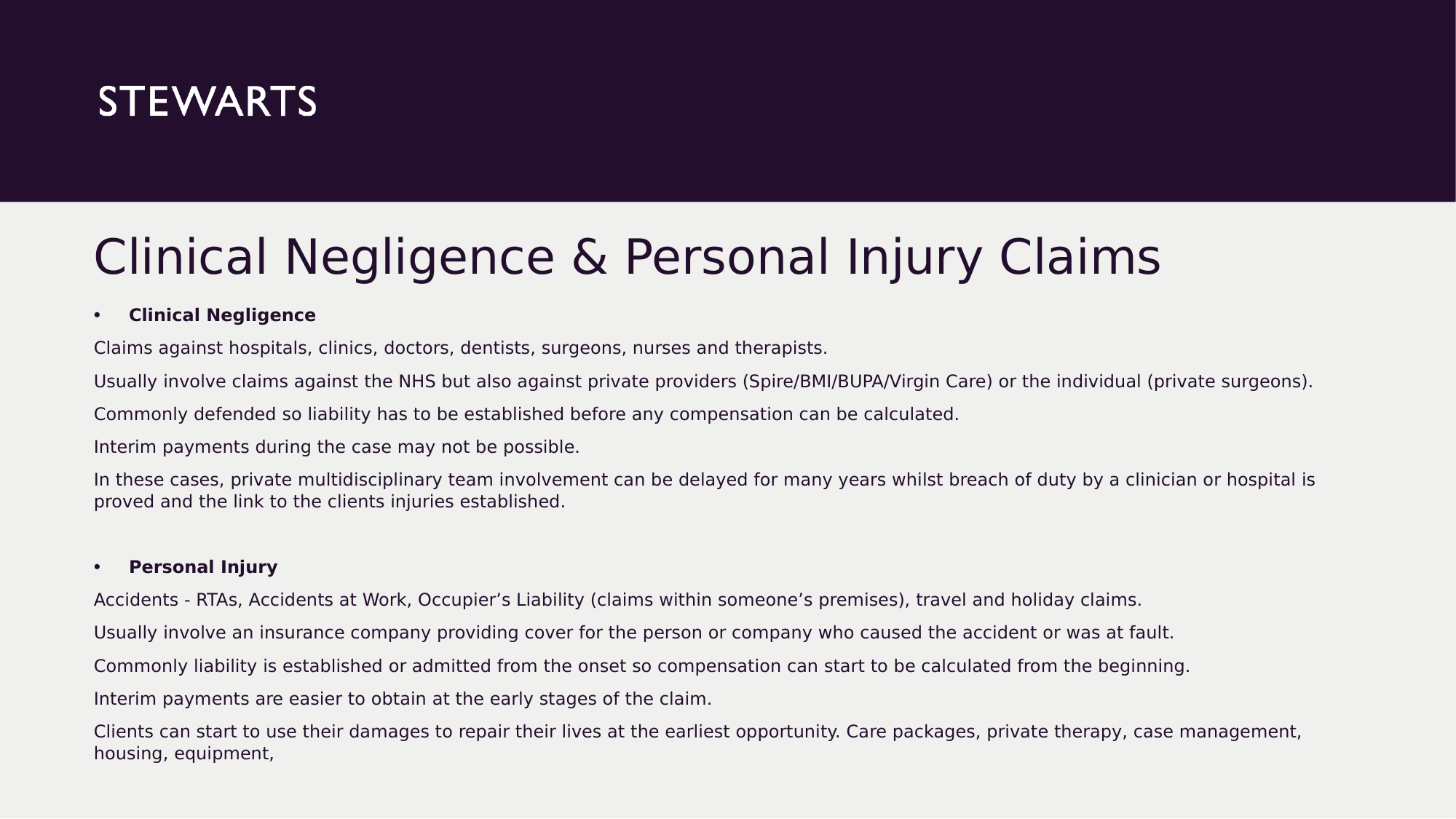

# Clinical Negligence & Personal Injury Claims
Clinical Negligence
Claims against hospitals, clinics, doctors, dentists, surgeons, nurses and therapists.
Usually involve claims against the NHS but also against private providers (Spire/BMI/BUPA/Virgin Care) or the individual (private surgeons).
Commonly defended so liability has to be established before any compensation can be calculated.
Interim payments during the case may not be possible.
In these cases, private multidisciplinary team involvement can be delayed for many years whilst breach of duty by a clinician or hospital is proved and the link to the clients injuries established.

Personal Injury
Accidents - RTAs, Accidents at Work, Occupier’s Liability (claims within someone’s premises), travel and holiday claims.
Usually involve an insurance company providing cover for the person or company who caused the accident or was at fault.
Commonly liability is established or admitted from the onset so compensation can start to be calculated from the beginning.
Interim payments are easier to obtain at the early stages of the claim.
Clients can start to use their damages to repair their lives at the earliest opportunity. Care packages, private therapy, case management, housing, equipment,